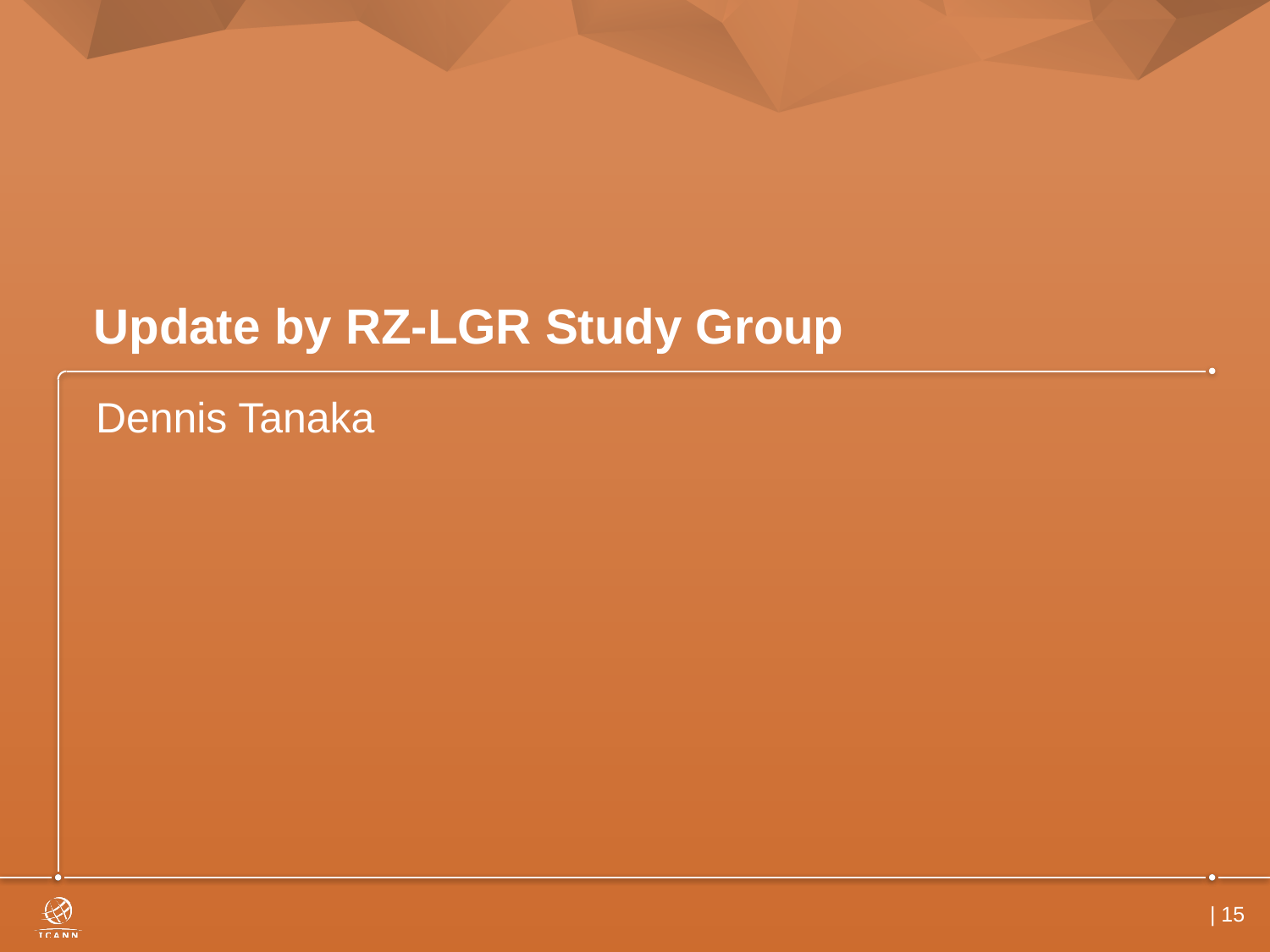

# Update by RZ-LGR Study Group
Dennis Tanaka